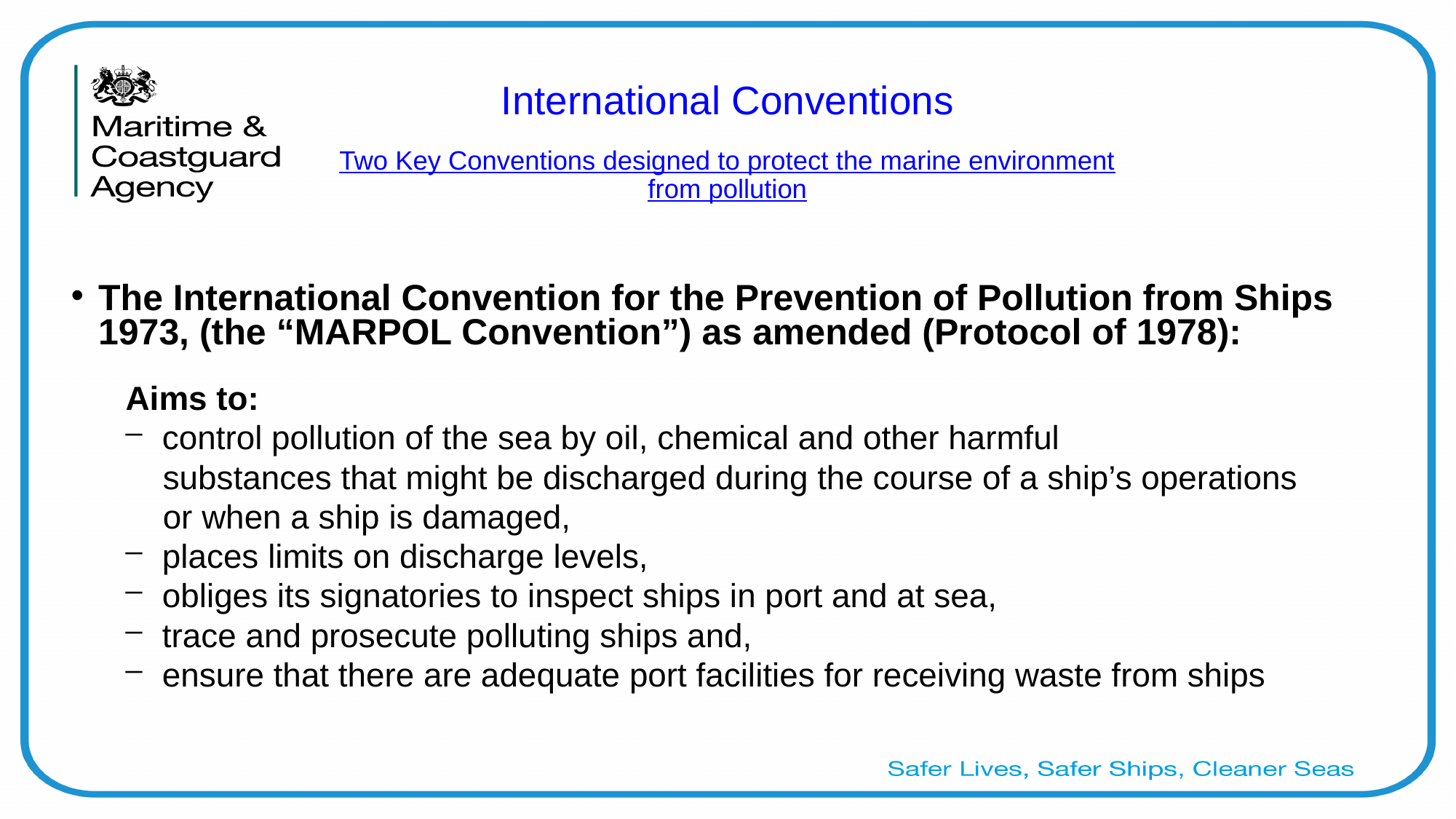

# International Conventions Two Key Conventions designed to protect the marine environment from pollution

The International Convention for the Prevention of Pollution from Ships 1973, (the “MARPOL Convention”) as amended (Protocol of 1978):

Aims to:
 control pollution of the sea by oil, chemical and other harmful
    substances that might be discharged during the course of a ship’s operations
    or when a ship is damaged,
 places limits on discharge levels,
 obliges its signatories to inspect ships in port and at sea,
 trace and prosecute polluting ships and,
 ensure that there are adequate port facilities for receiving waste from ships